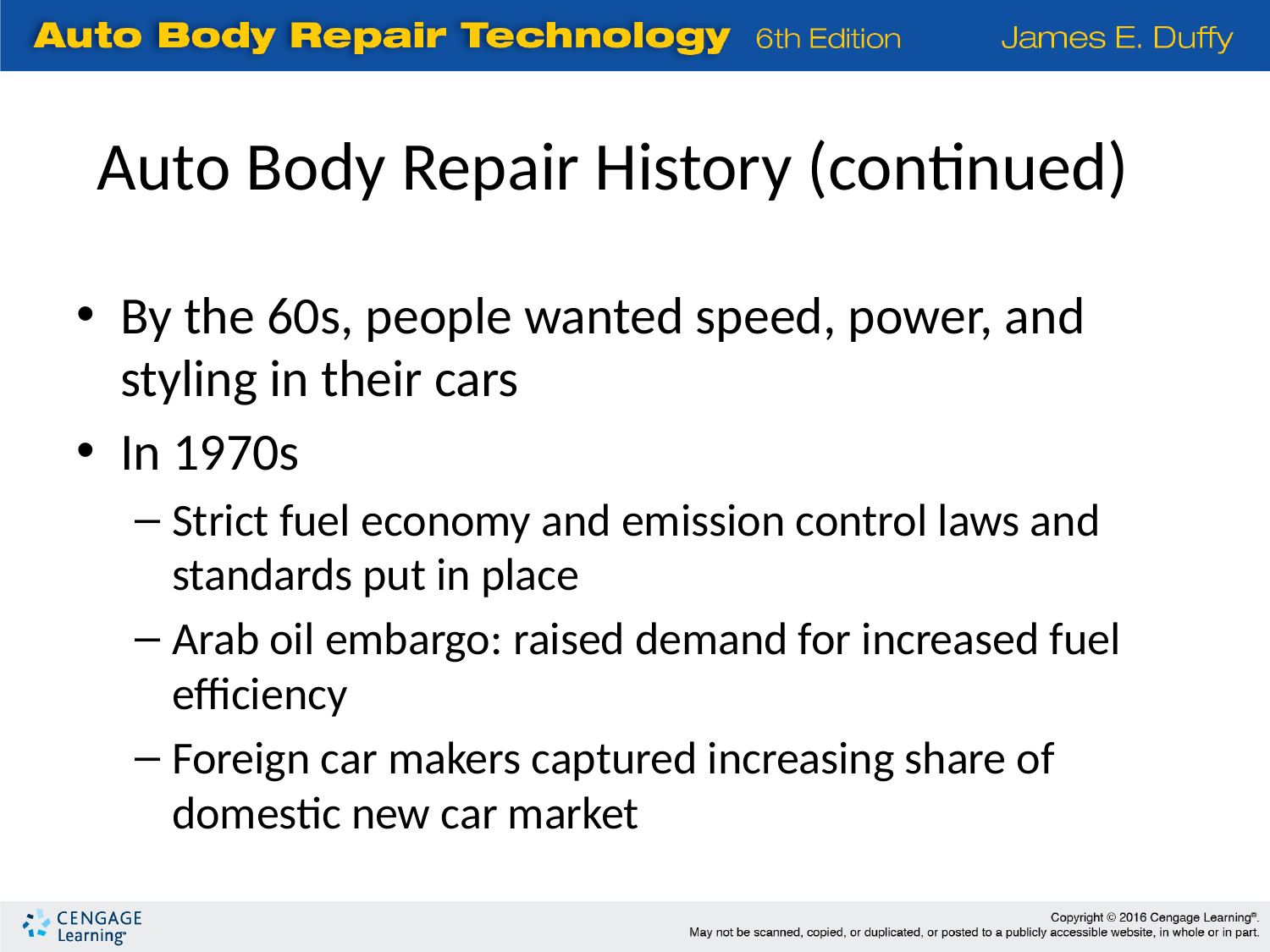

Auto Body Repair History (continued)
By the 60s, people wanted speed, power, and styling in their cars
In 1970s
Strict fuel economy and emission control laws and standards put in place
Arab oil embargo: raised demand for increased fuel efficiency
Foreign car makers captured increasing share of domestic new car market